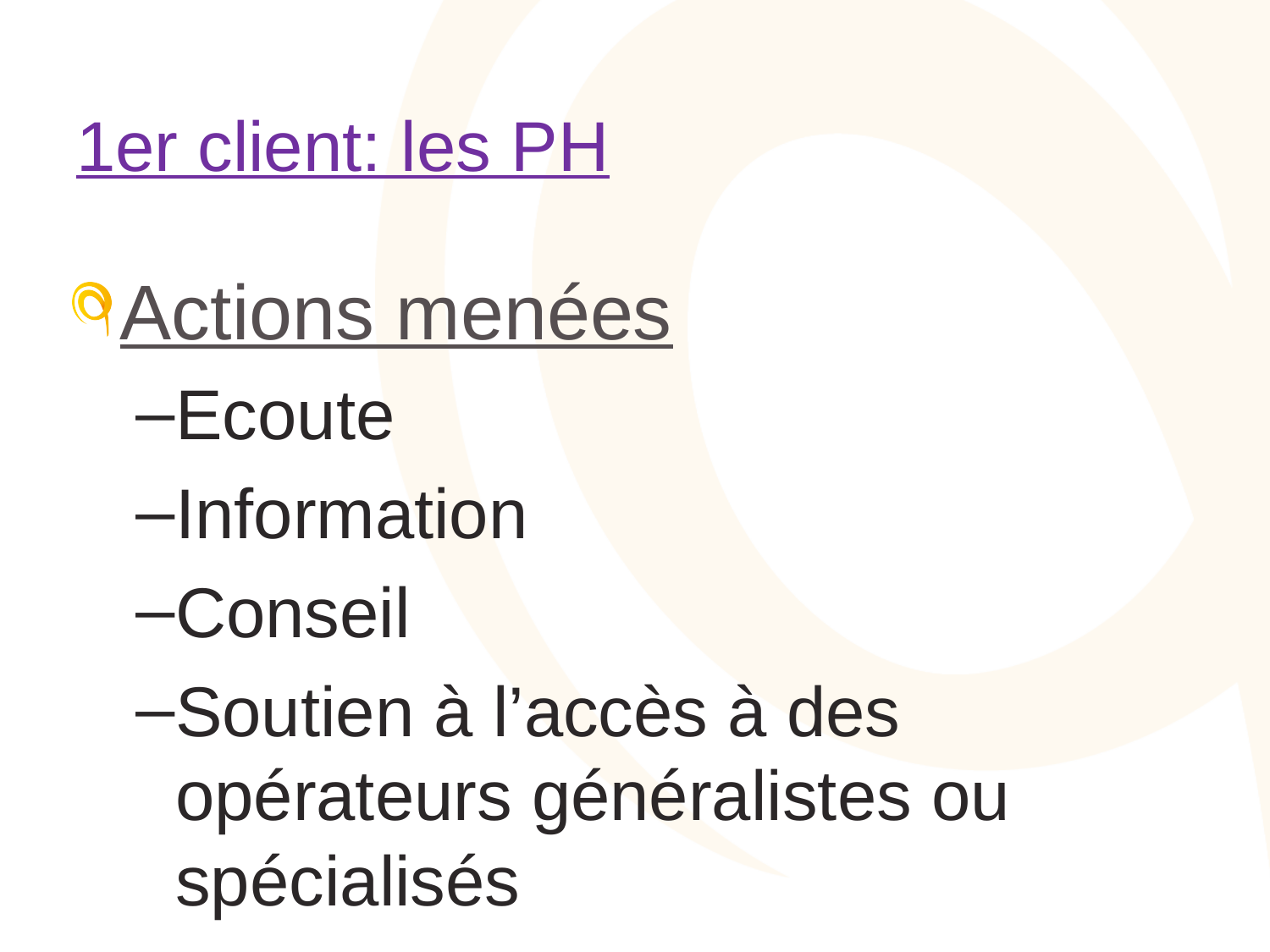

# 1er client: les PH
Actions menées
Ecoute
Information
Conseil
Soutien à l’accès à des opérateurs généralistes ou spécialisés